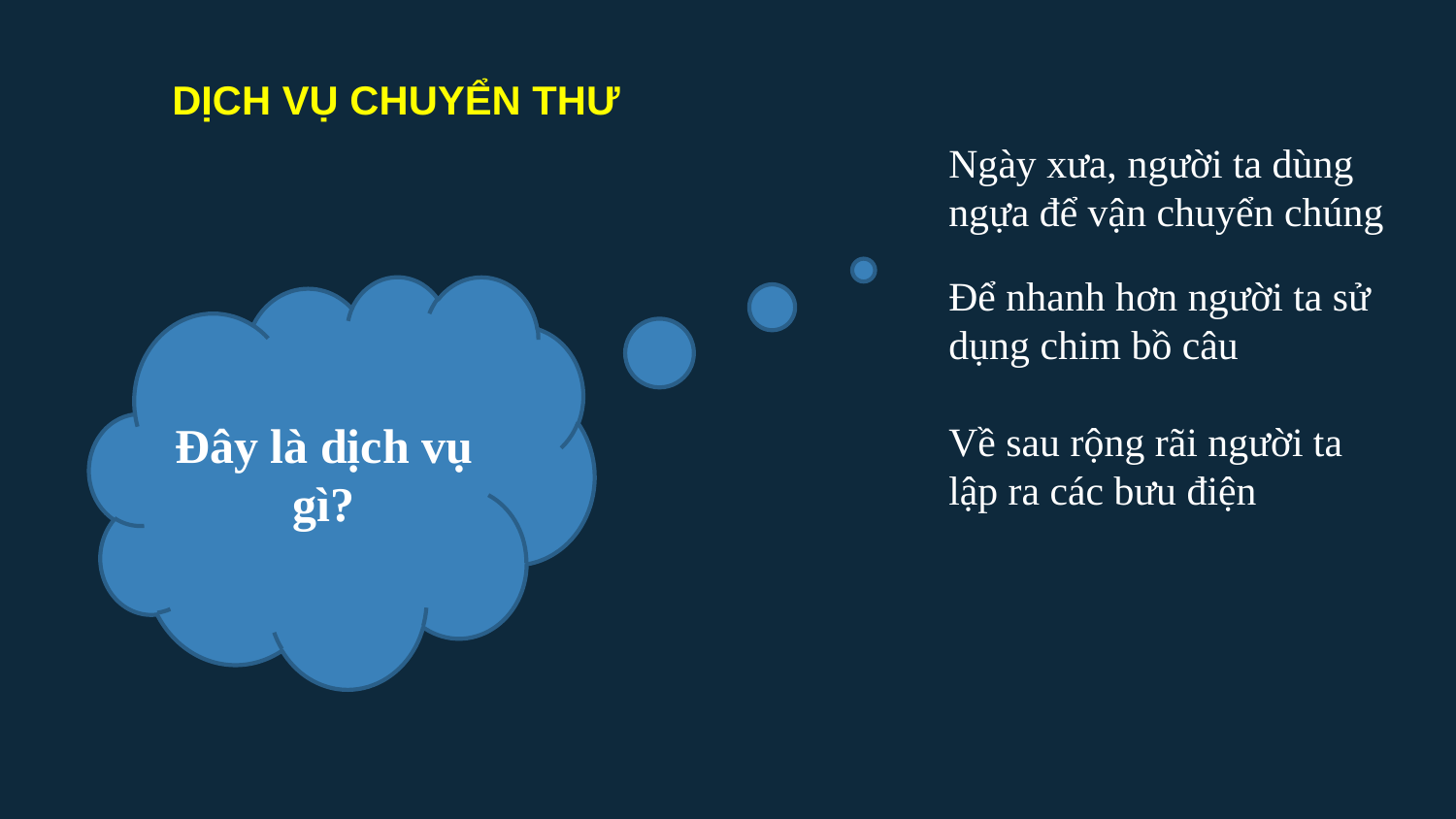

DỊCH VỤ CHUYỂN THƯ
Ngày xưa, người ta dùng ngựa để vận chuyển chúng
Để nhanh hơn người ta sử dụng chim bồ câu
Đây là dịch vụ gì?
Về sau rộng rãi người ta lập ra các bưu điện